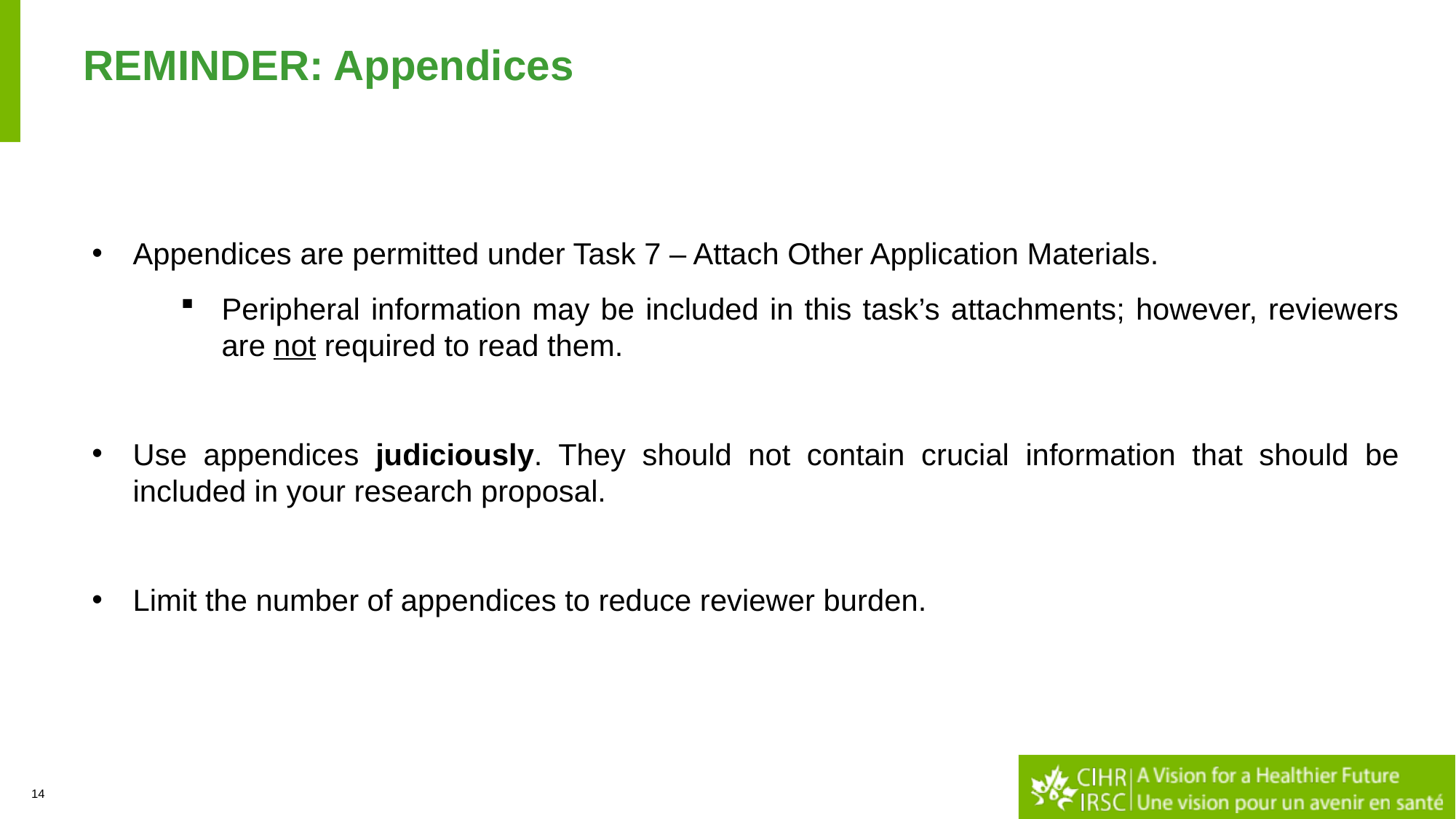

# REMINDER: Appendices
Appendices are permitted under Task 7 – Attach Other Application Materials.
Peripheral information may be included in this task’s attachments; however, reviewers are not required to read them.

Use appendices judiciously. They should not contain crucial information that should be included in your research proposal.

Limit the number of appendices to reduce reviewer burden.